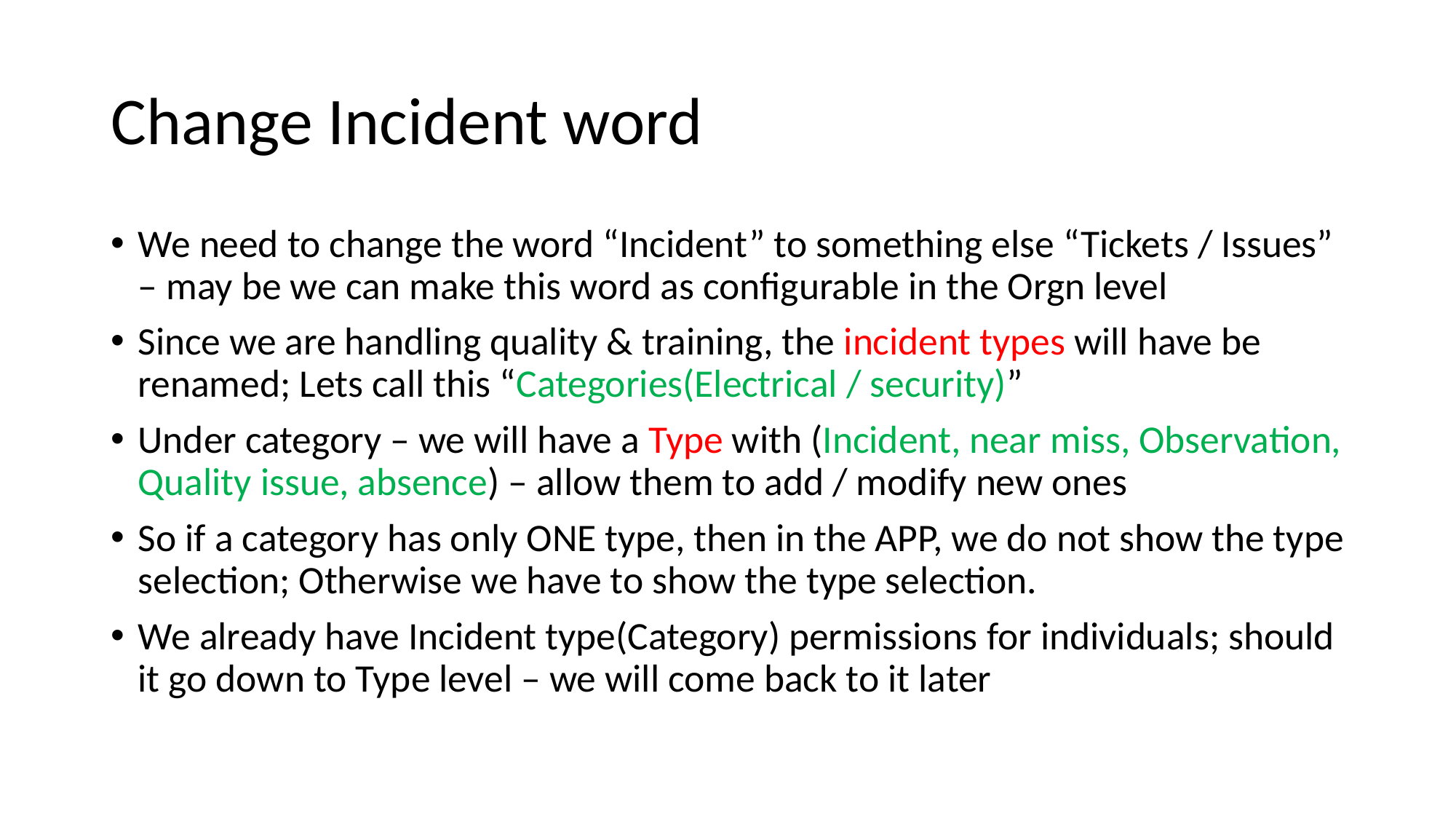

# Change Incident word
We need to change the word “Incident” to something else “Tickets / Issues” – may be we can make this word as configurable in the Orgn level
Since we are handling quality & training, the incident types will have be renamed; Lets call this “Categories(Electrical / security)”
Under category – we will have a Type with (Incident, near miss, Observation, Quality issue, absence) – allow them to add / modify new ones
So if a category has only ONE type, then in the APP, we do not show the type selection; Otherwise we have to show the type selection.
We already have Incident type(Category) permissions for individuals; should it go down to Type level – we will come back to it later